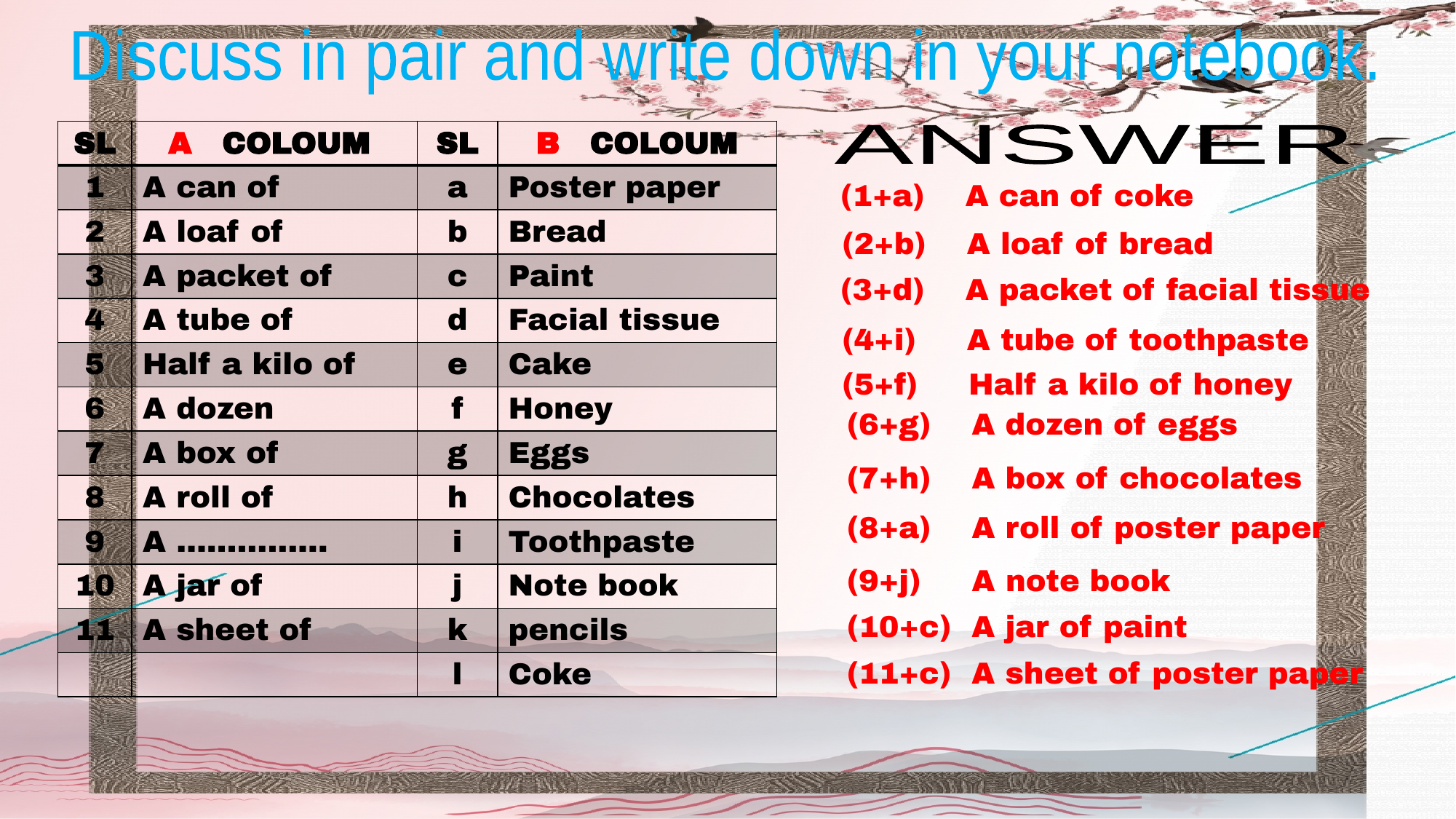

Discuss in pair and write down in your notebook.
| SL | A COLOUM | SL | B COLOUM |
| --- | --- | --- | --- |
| 1 | A can of | a | Poster paper |
| 2 | A loaf of | b | Bread |
| 3 | A packet of | c | Paint |
| 4 | A tube of | d | Facial tissue |
| 5 | Half a kilo of | e | Cake |
| 6 | A dozen | f | Honey |
| 7 | A box of | g | Eggs |
| 8 | A roll of | h | Chocolates |
| 9 | A …………… | i | Toothpaste |
| 10 | A jar of | j | Note book |
| 11 | A sheet of | k | pencils |
|  |  | l | Coke |
ANSWER
(1+a)    A can of coke
(2+b)    A loaf of bread
(3+d)    A packet of facial tissue
(4+i)     A tube of toothpaste
(5+f)     Half a kilo of honey
(6+g)    A dozen of eggs
(7+h)    A box of chocolates
(8+a)    A roll of poster paper
(9+j)     A note book
(10+c)  A jar of paint
(11+c)  A sheet of poster paper